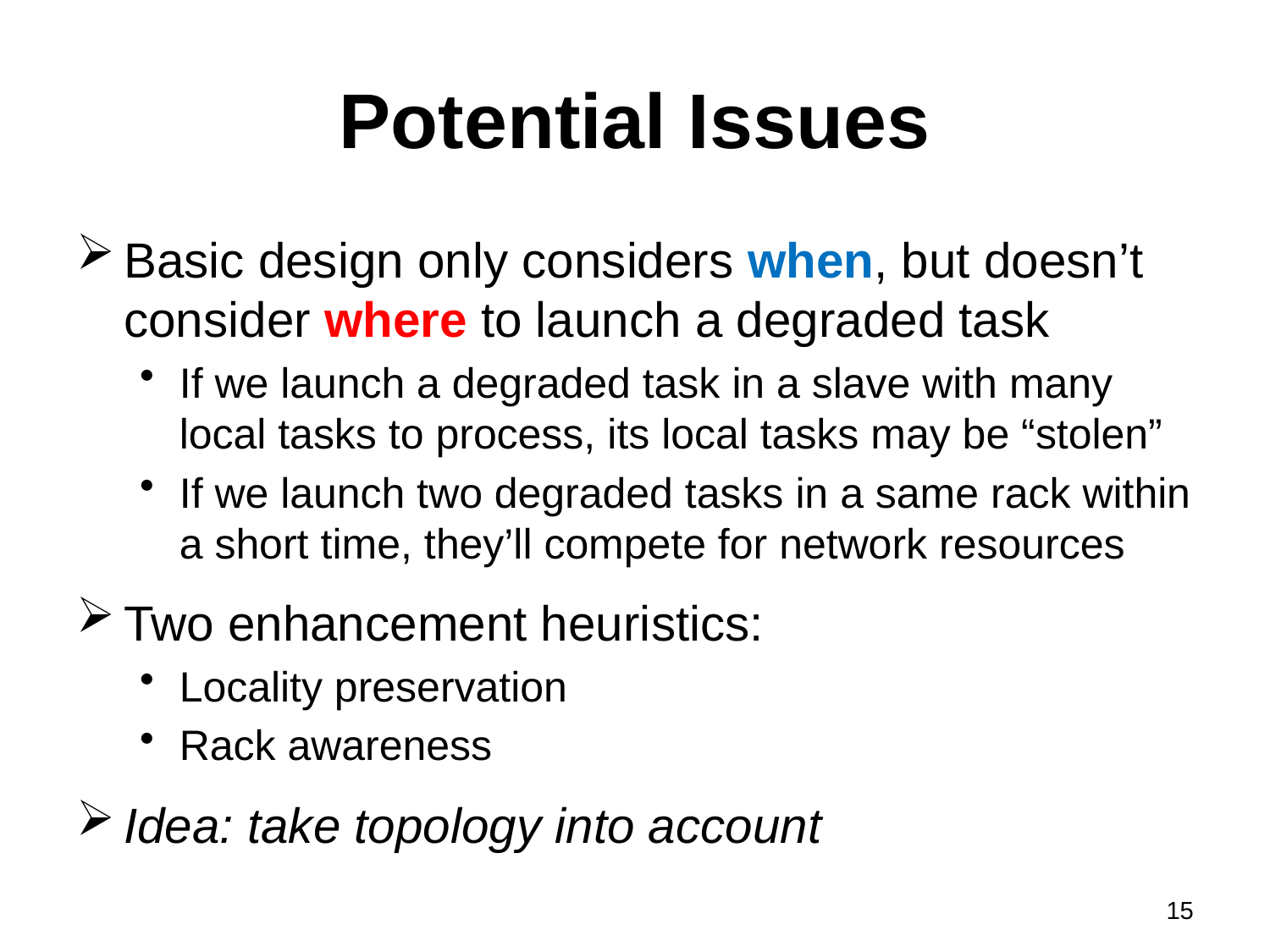

# Potential Issues
Basic design only considers when, but doesn’t consider where to launch a degraded task
If we launch a degraded task in a slave with many local tasks to process, its local tasks may be “stolen”
If we launch two degraded tasks in a same rack within a short time, they’ll compete for network resources
Two enhancement heuristics:
Locality preservation
Rack awareness
Idea: take topology into account

15